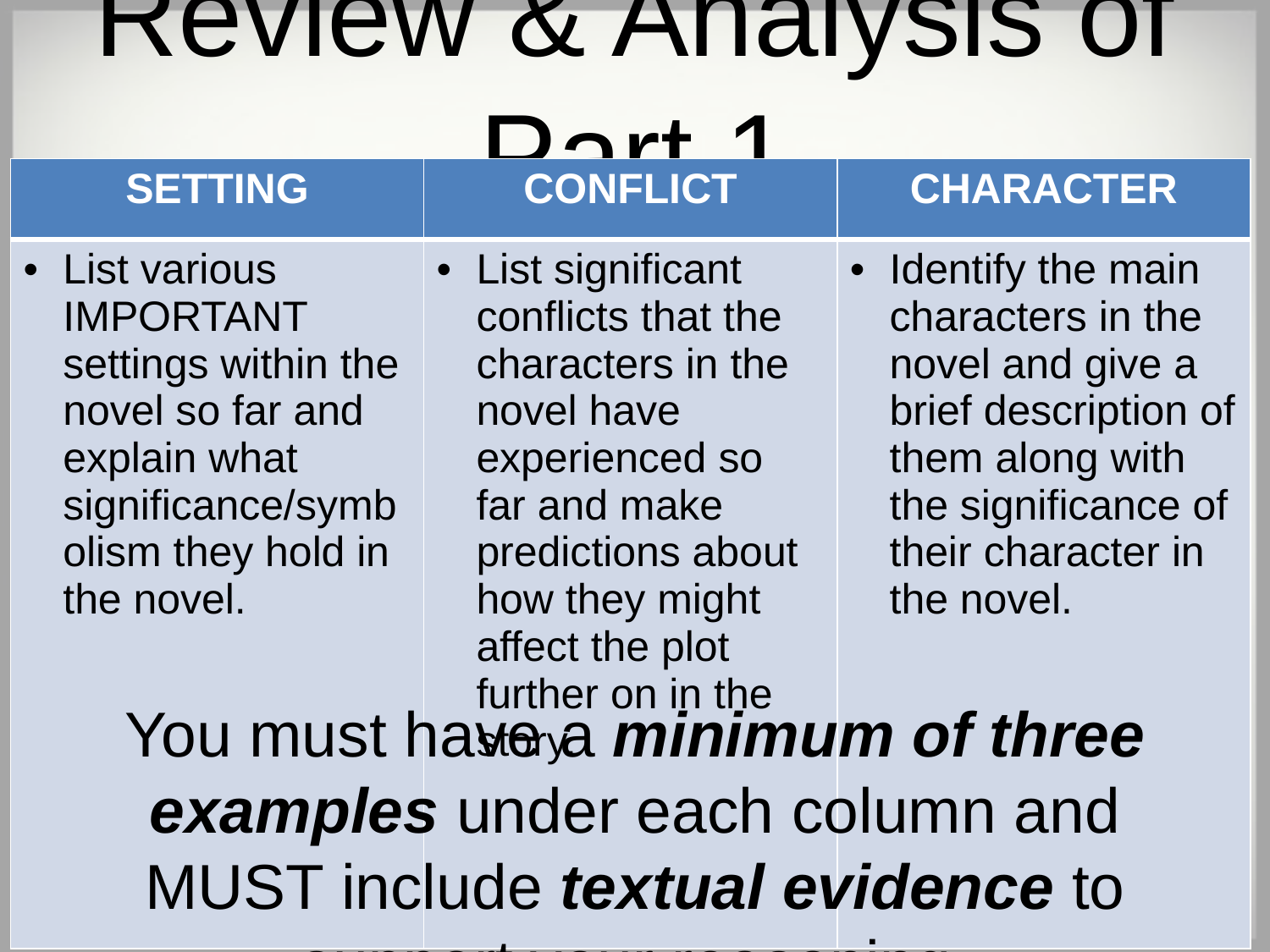

# Review & Analysis of Part 1

| SETTING | CONFLICT | CHARACTER |
| --- | --- | --- |
| List various IMPORTANT settings within the novel so far and explain what significance/symbolism they hold in the novel. | List significant conflicts that the characters in the novel have experienced so far and make predictions about how they might affect the plot further on in the story. | Identify the main characters in the novel and give a brief description of them along with the significance of their character in the novel. |
You must have a minimum of three examples under each column and MUST include textual evidence to support your reasoning.